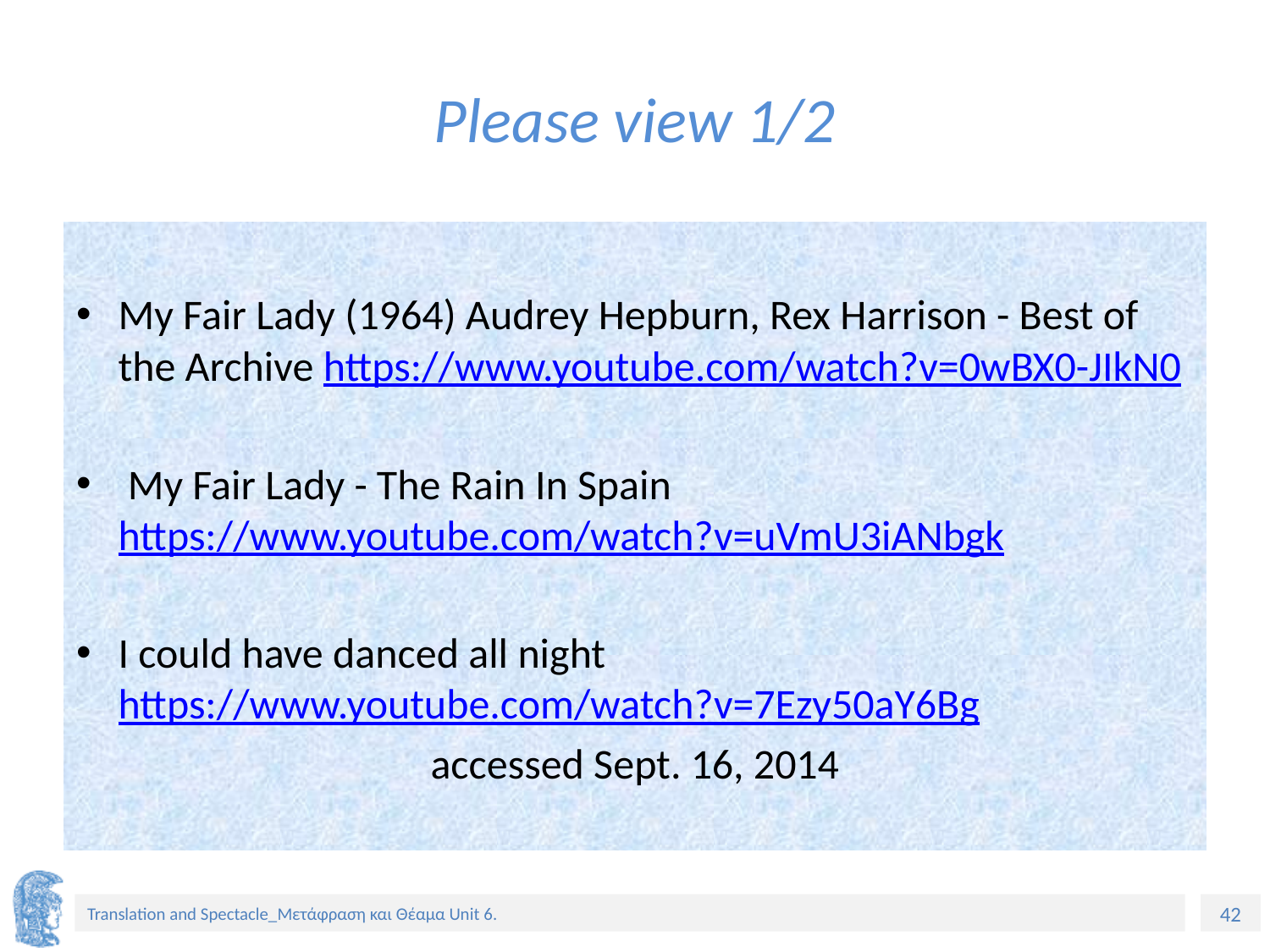

# Please view 1/2

My Fair Lady (1964) Audrey Hepburn, Rex Harrison - Best of the Archive https://www.youtube.com/watch?v=0wBX0-JIkN0

 My Fair Lady - The Rain In Spain https://www.youtube.com/watch?v=uVmU3iANbgk

I could have danced all night https://www.youtube.com/watch?v=7Ezy50aY6Bg
accessed Sept. 16, 2014